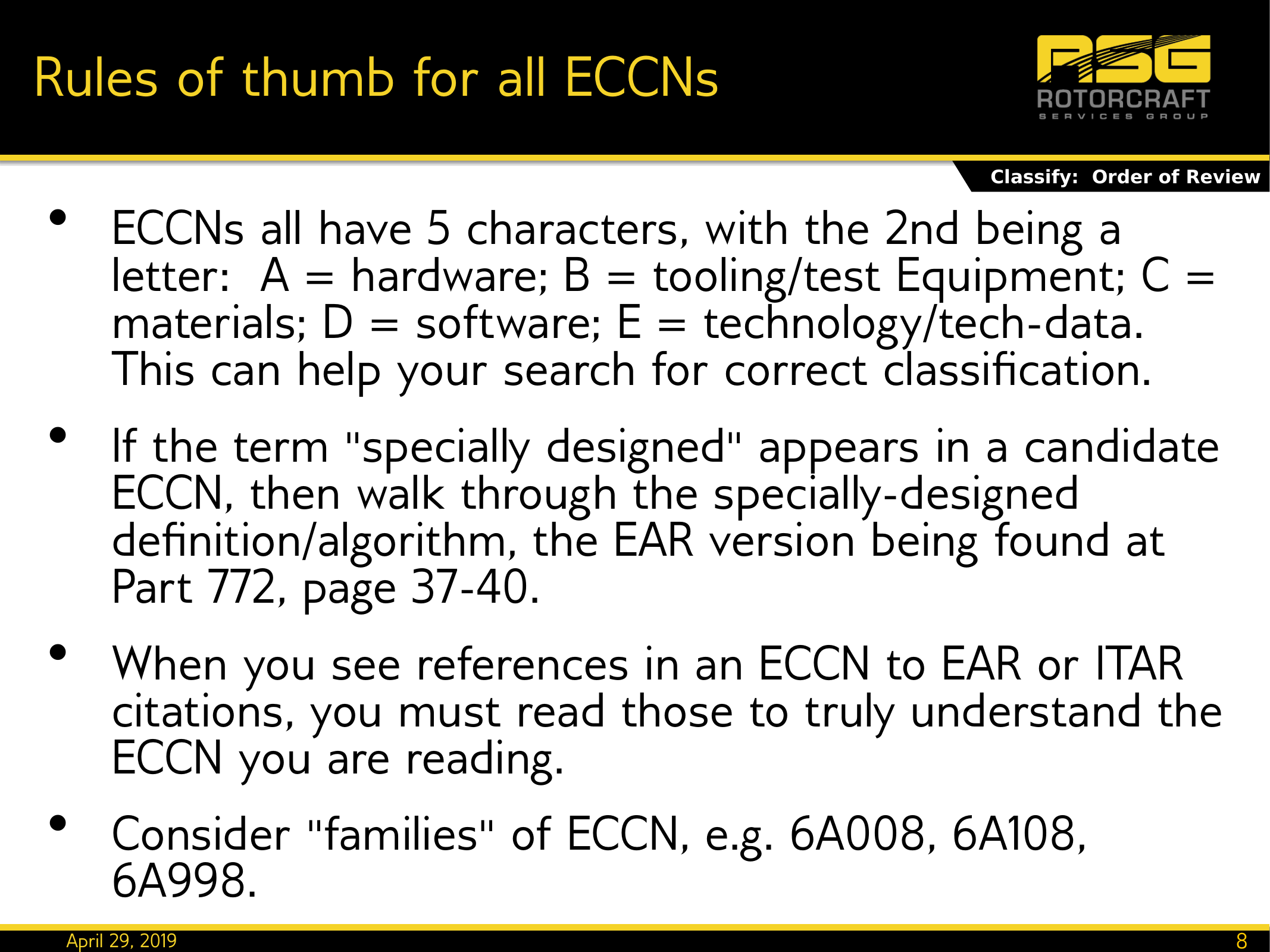

# Rules of thumb for all ECCNs
Classify:  Order of Review
ECCNs all have 5 characters, with the 2nd being a letter:  A = hardware; B = tooling/test Equipment; C = materials; D = software; E = technology/tech-data.  This can help your search for correct classification.
If the term "specially designed" appears in a candidate ECCN, then walk through the specially-designed definition/algorithm, the EAR version being found at Part 772, page 37-40.
When you see references in an ECCN to EAR or ITAR citations, you must read those to truly understand the ECCN you are reading.
Consider "families" of ECCN, e.g. 6A008, 6A108, 6A998.
8